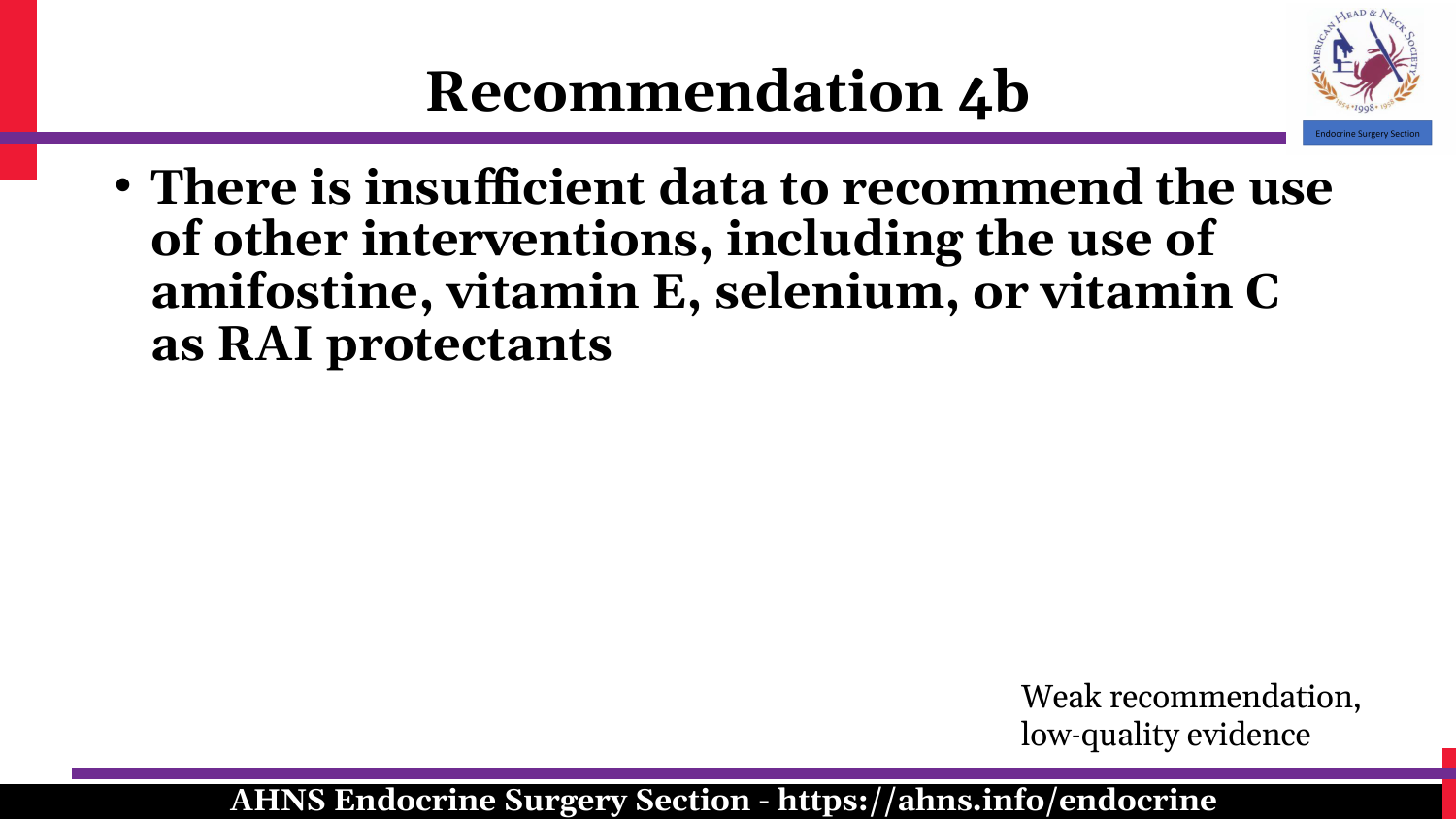

Recommendation 4b
There is insufficient data to recommend the use of other interventions, including the use of amifostine, vitamin E, selenium, or vitamin C as RAI protectants
Weak recommendation, low‐quality evidence